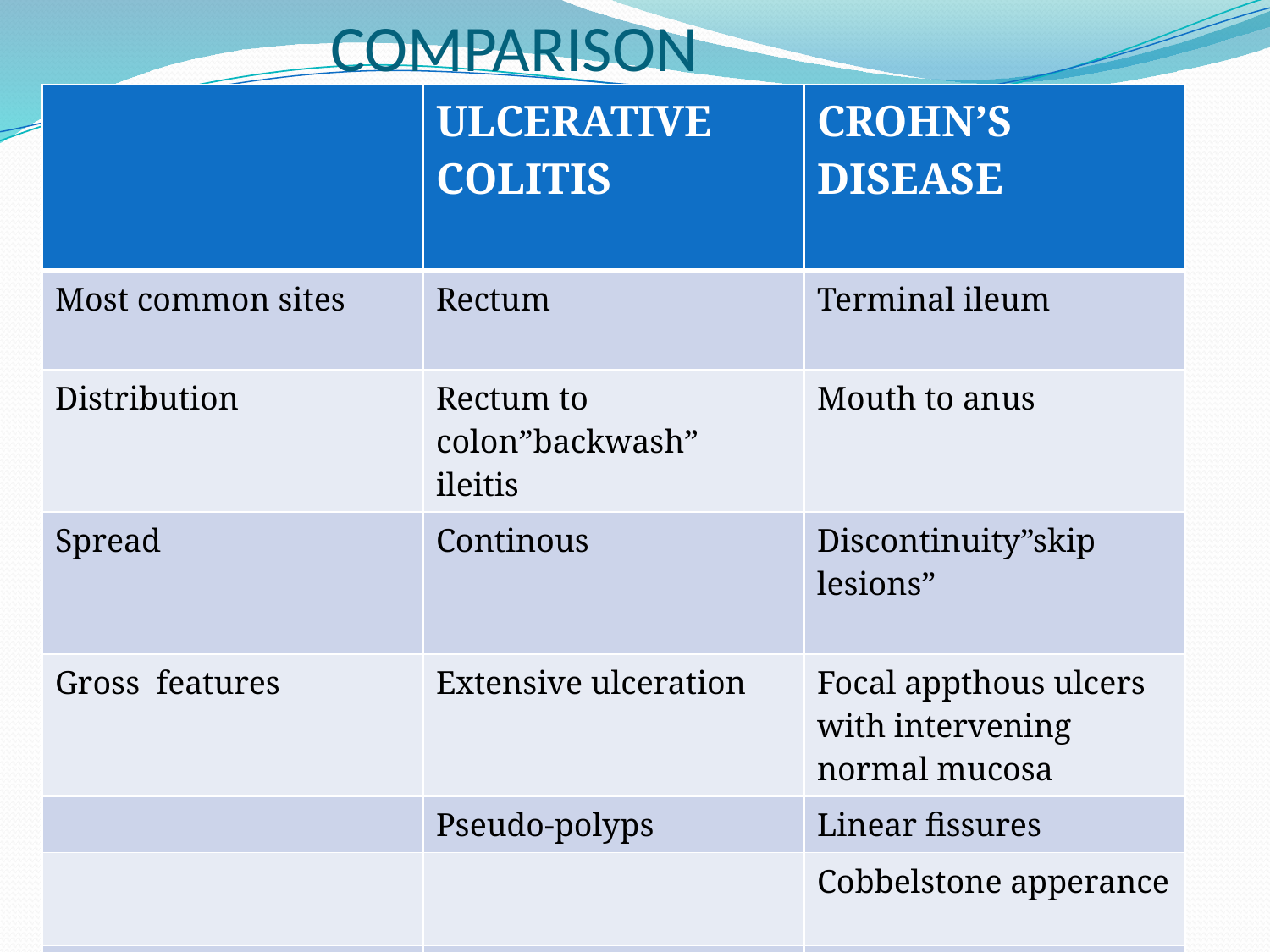

# COMPARISON
|  | ULCERATIVE COLITIS | CROHN’S DISEASE |
| --- | --- | --- |
| Most common sites | Rectum | Terminal ileum |
| Distribution | Rectum to colon”backwash” ileitis | Mouth to anus |
| Spread | Continous | Discontinuity”skip lesions” |
| Gross features | Extensive ulceration | Focal appthous ulcers with intervening normal mucosa |
|  | Pseudo-polyps | Linear fissures |
|  |  | Cobbelstone apperance |
|  |  | Thickened bowel wall |